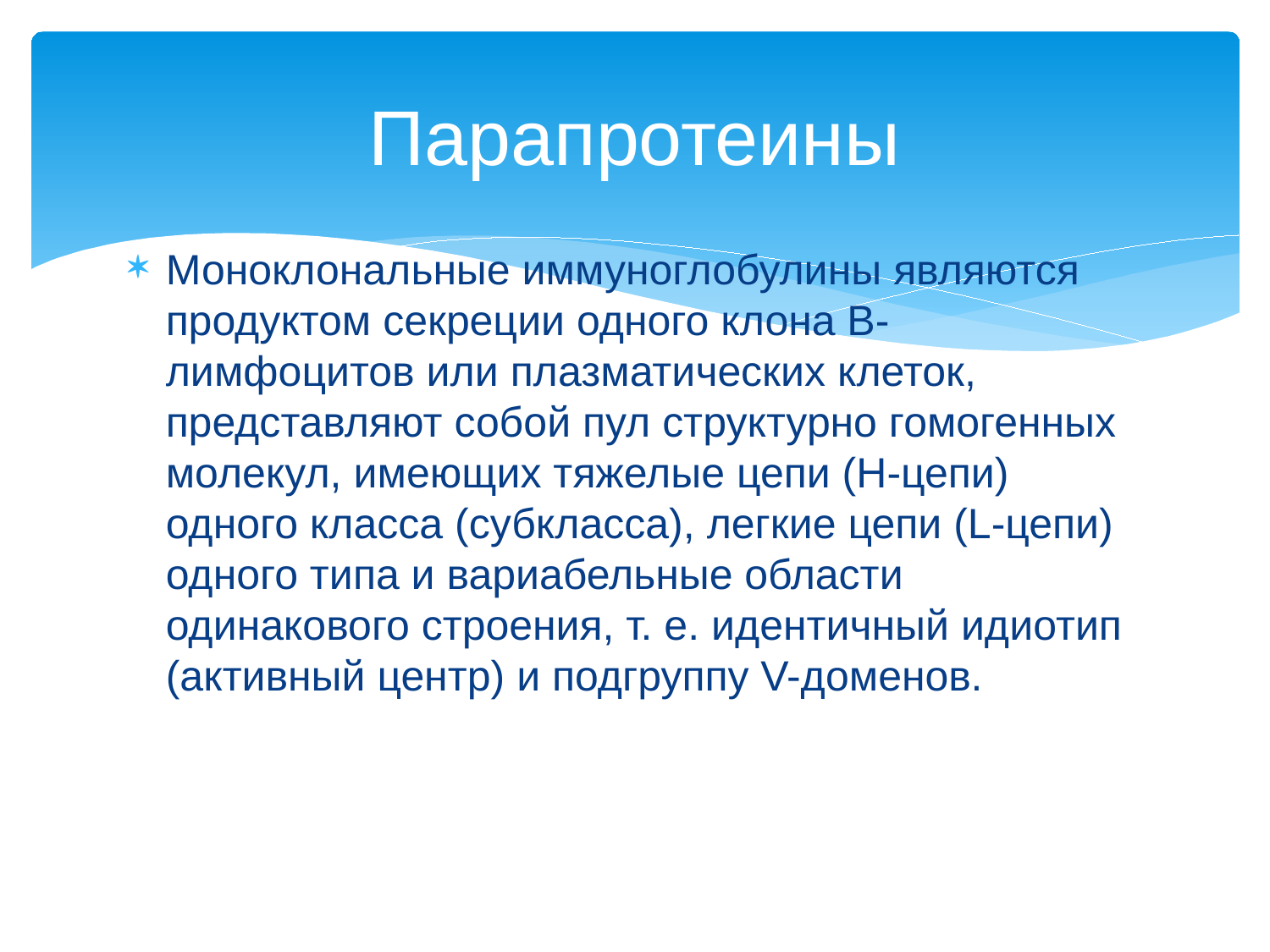

# Парапротеины
Моноклональные иммуноглобулины являются продуктом секреции одного клона В-лимфоцитов или плазматических клеток, представляют собой пул структурно гомогенных молекул, имеющих тяжелые цепи (Н-цепи) одного класса (субкласса), легкие цепи (L-цепи) одного типа и вариабельные области одинакового строения, т. е. идентичный идиотип (активный центр) и подгруппу V-доменов.